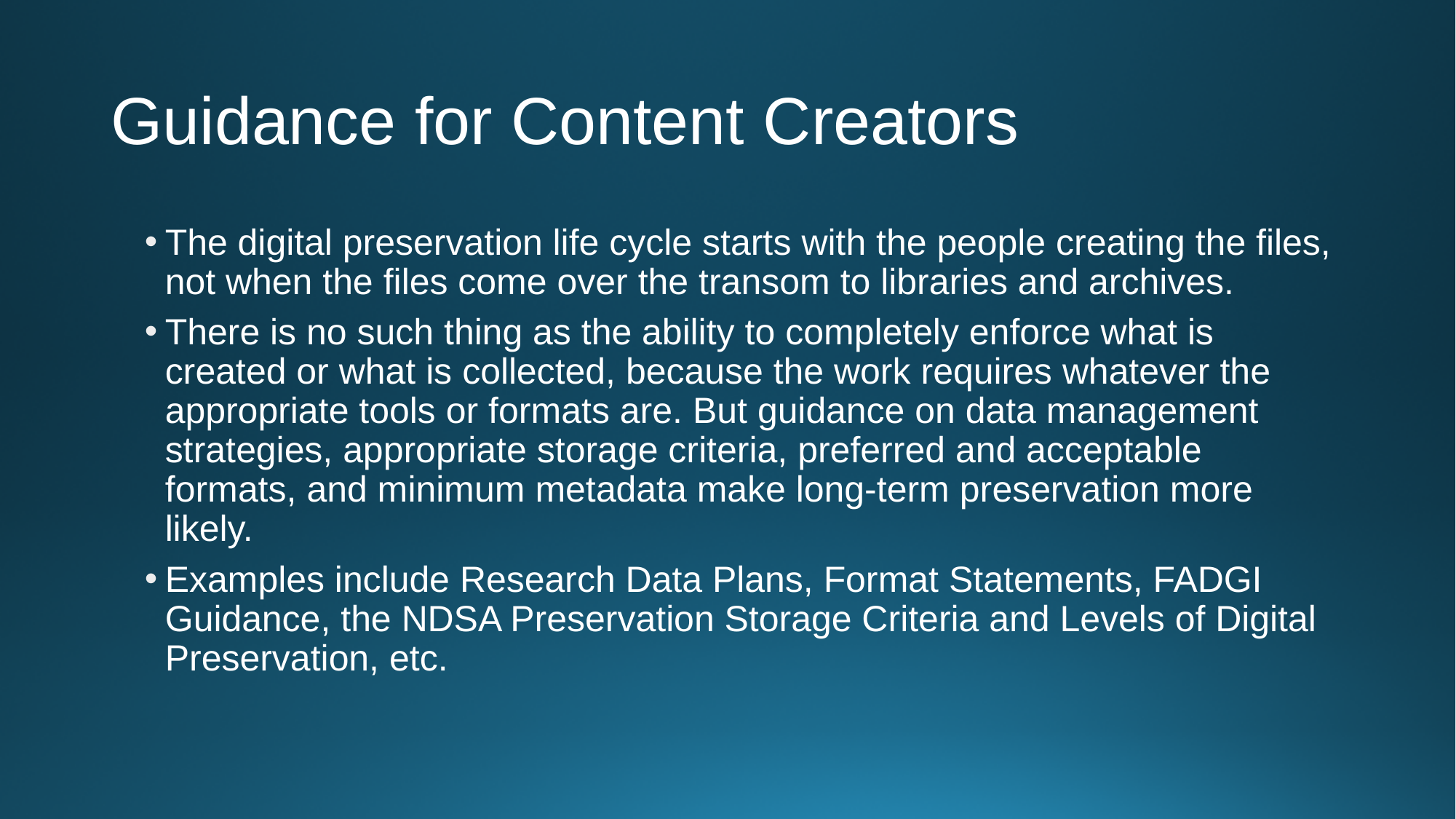

# Guidance for Content Creators
The digital preservation life cycle starts with the people creating the files, not when the files come over the transom to libraries and archives.
There is no such thing as the ability to completely enforce what is created or what is collected, because the work requires whatever the appropriate tools or formats are. But guidance on data management strategies, appropriate storage criteria, preferred and acceptable formats, and minimum metadata make long-term preservation more likely.
Examples include Research Data Plans, Format Statements, FADGI Guidance, the NDSA Preservation Storage Criteria and Levels of Digital Preservation, etc.